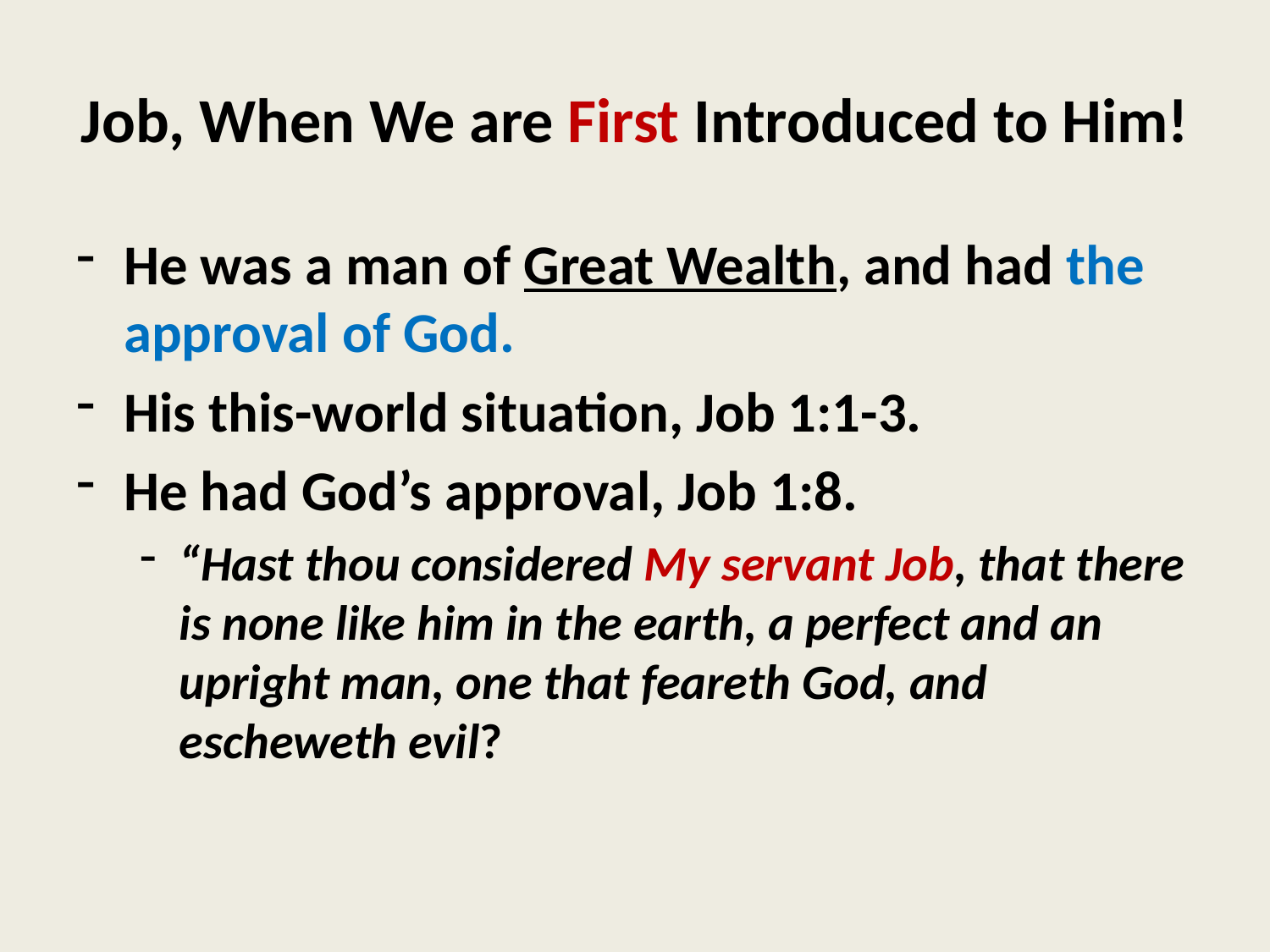

# Job, When We are First Introduced to Him!
He was a man of Great Wealth, and had the approval of God.
His this-world situation, Job 1:1-3.
He had God’s approval, Job 1:8.
“Hast thou considered My servant Job, that there is none like him in the earth, a perfect and an upright man, one that feareth God, and escheweth evil?